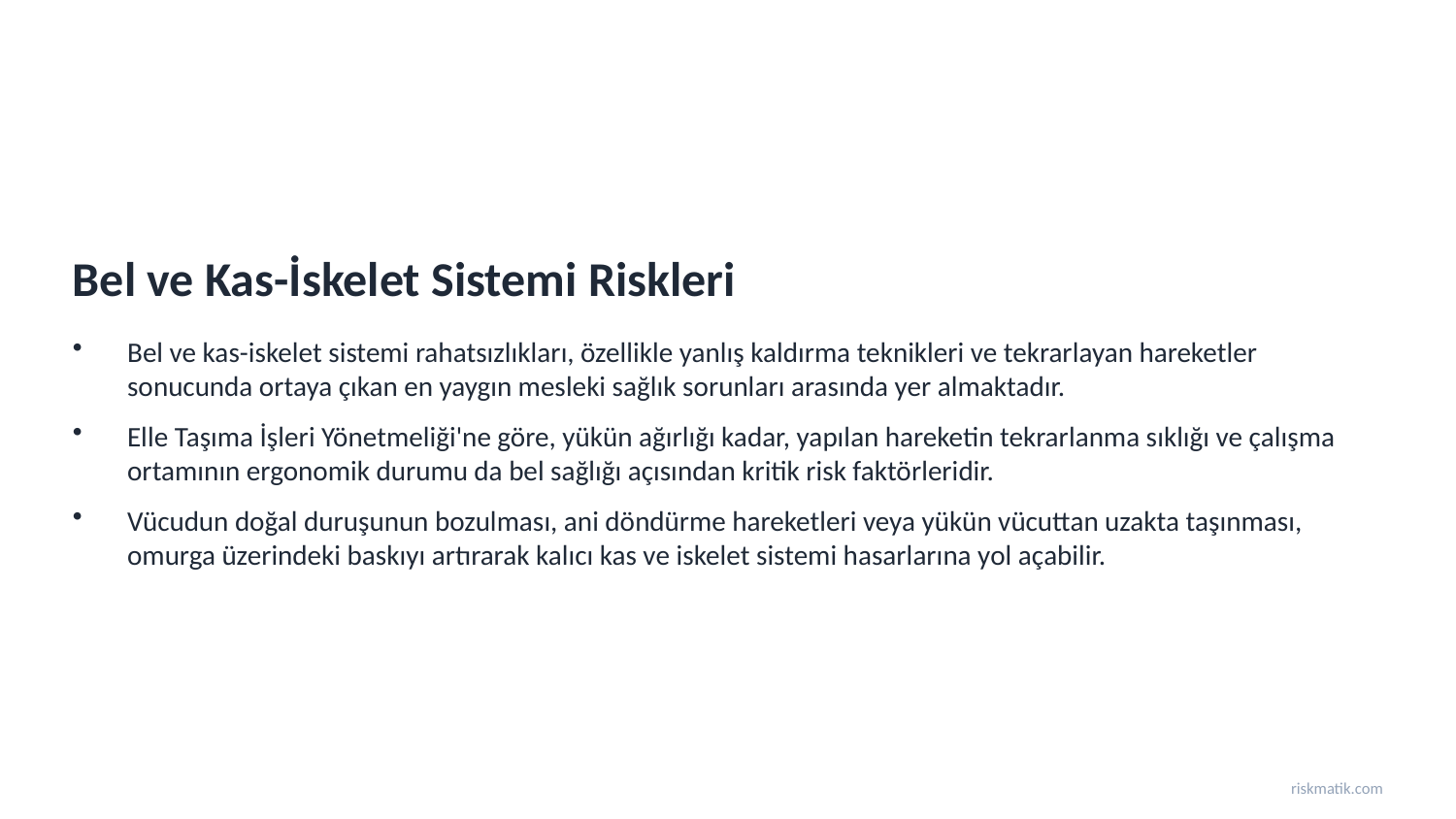

Bel ve Kas-İskelet Sistemi Riskleri
Bel ve kas-iskelet sistemi rahatsızlıkları, özellikle yanlış kaldırma teknikleri ve tekrarlayan hareketler sonucunda ortaya çıkan en yaygın mesleki sağlık sorunları arasında yer almaktadır.
Elle Taşıma İşleri Yönetmeliği'ne göre, yükün ağırlığı kadar, yapılan hareketin tekrarlanma sıklığı ve çalışma ortamının ergonomik durumu da bel sağlığı açısından kritik risk faktörleridir.
Vücudun doğal duruşunun bozulması, ani döndürme hareketleri veya yükün vücuttan uzakta taşınması, omurga üzerindeki baskıyı artırarak kalıcı kas ve iskelet sistemi hasarlarına yol açabilir.
riskmatik.com